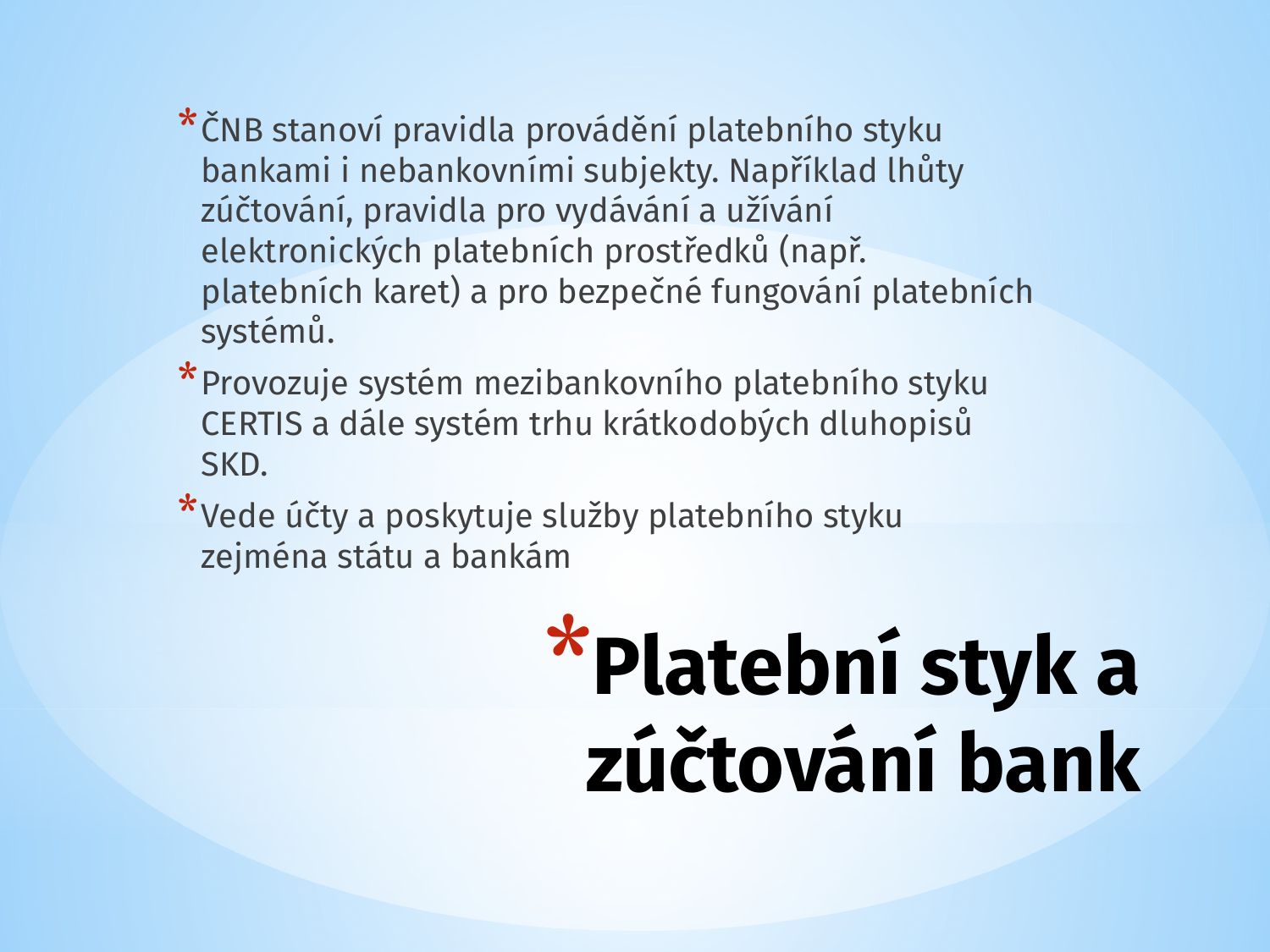

ČNB stanoví pravidla provádění platebního styku bankami i nebankovními subjekty. Například lhůty zúčtování, pravidla pro vydávání a užívání elektronických platebních prostředků (např. platebních karet) a pro bezpečné fungování platebních systémů.
Provozuje systém mezibankovního platebního styku CERTIS a dále systém trhu krátkodobých dluhopisů SKD.
Vede účty a poskytuje služby platebního styku zejména státu a bankám
# Platební styk a zúčtování bank